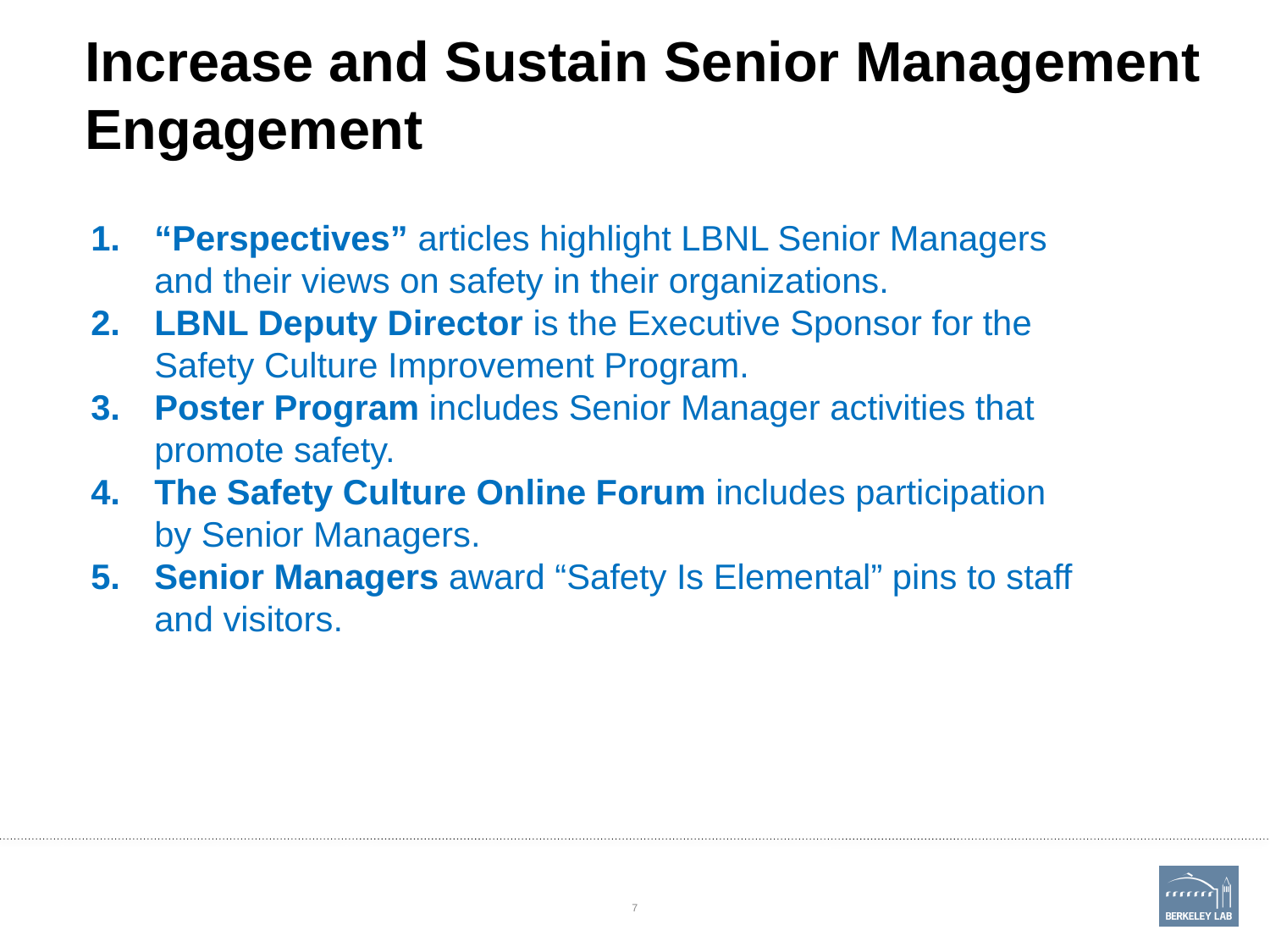

# Increase and Sustain Senior Management Engagement
“Perspectives” articles highlight LBNL Senior Managers and their views on safety in their organizations.
LBNL Deputy Director is the Executive Sponsor for the Safety Culture Improvement Program.
Poster Program includes Senior Manager activities that promote safety.
The Safety Culture Online Forum includes participation by Senior Managers.
Senior Managers award “Safety Is Elemental” pins to staff and visitors.
7